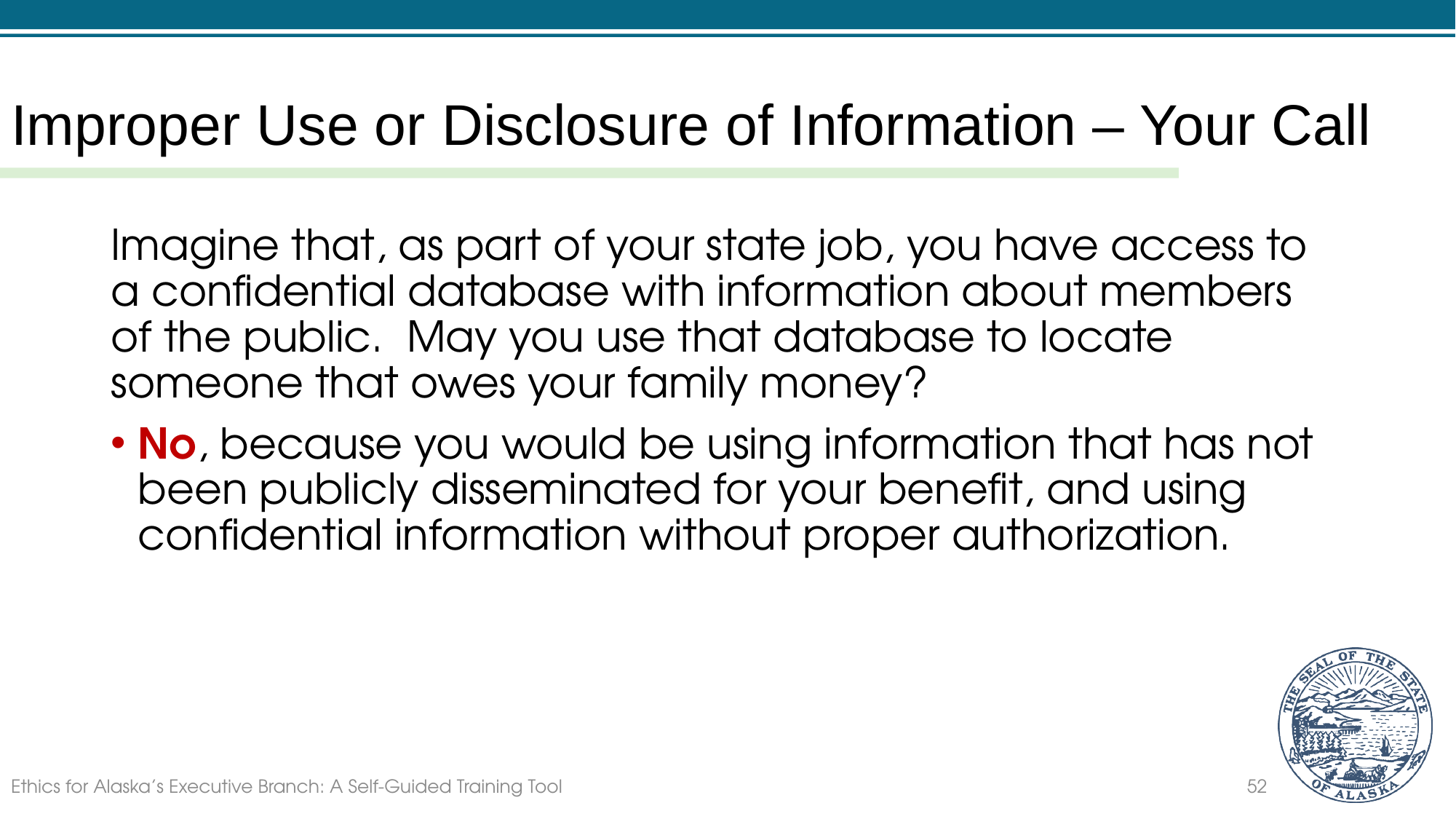

# Improper Use or Disclosure of Information – Your Call
Imagine that, as part of your state job, you have access to a confidential database with information about members of the public.  May you use that database to locate someone that owes your family money?
No, because you would be using information that has not been publicly disseminated for your benefit, and using confidential information without proper authorization.
Ethics for Alaska’s Executive Branch: A Self-Guided Training Tool
52